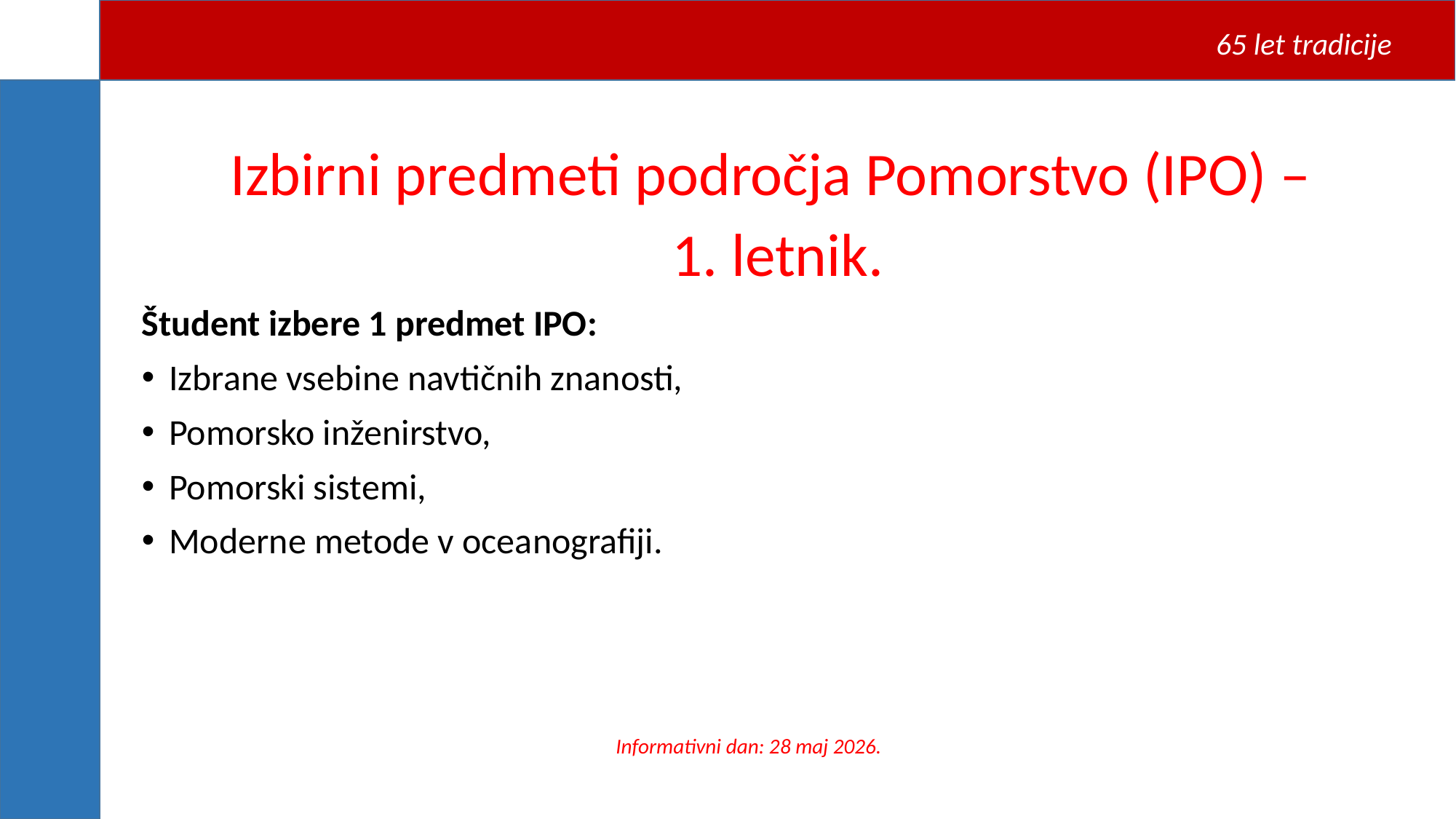

65 let tradicije

Izbirni predmeti področja Pomorstvo (IPO) –
1. letnik.
Študent izbere 1 predmet IPO:
Izbrane vsebine navtičnih znanosti,
Pomorsko inženirstvo,
Pomorski sistemi,
Moderne metode v oceanografiji.

Informativni dan: 28 maj 2026.